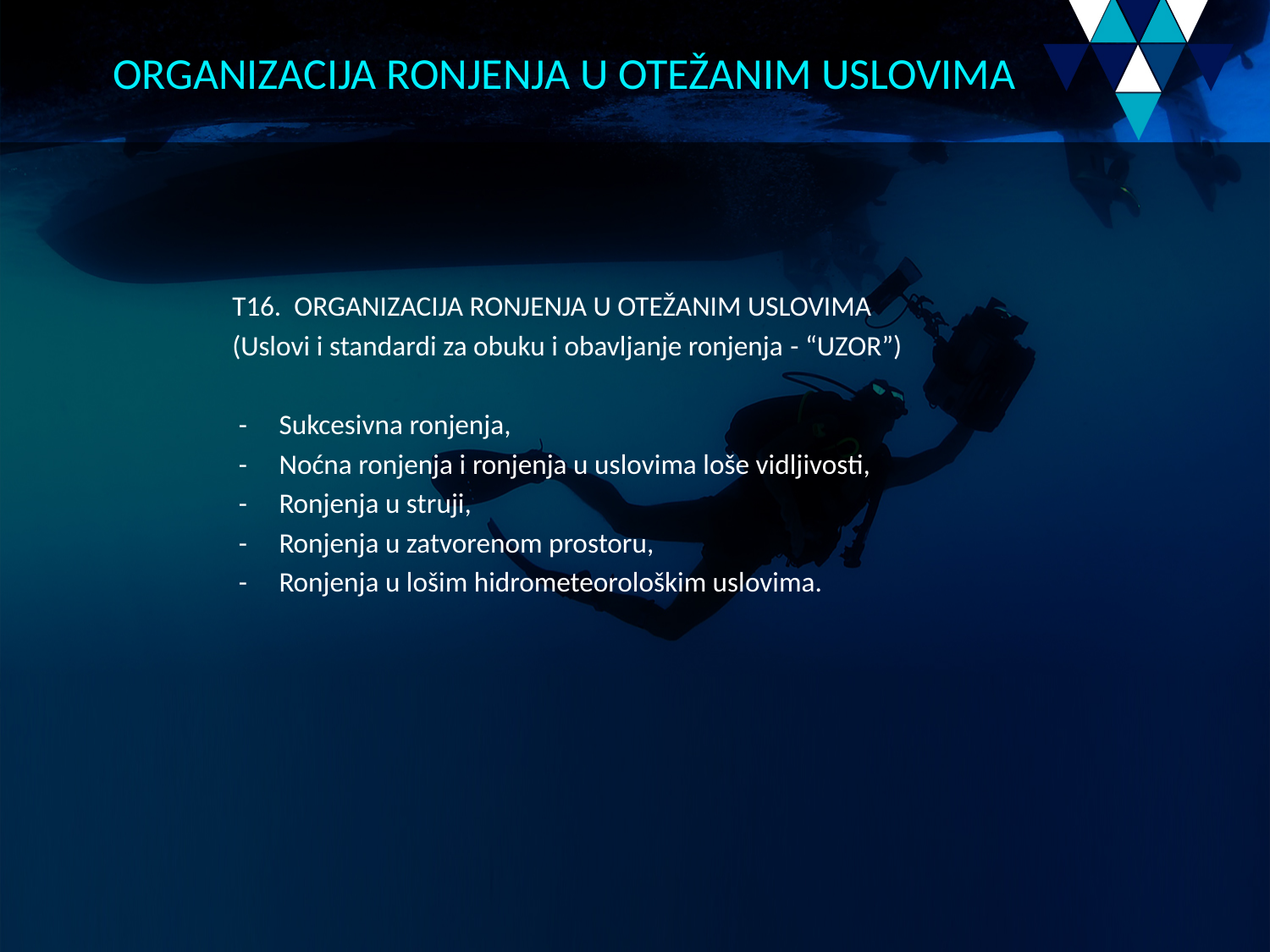

# ORGANIZACIJA RONJENJA U OTEŽANIM USLOVIMA

		T16.  ORGANIZACIJA RONJENJA U OTEŽANIM USLOVIMA
		(Uslovi i standardi za obuku i obavljanje ronjenja - “UZOR”)

		 -     Sukcesivna ronjenja,
		 -     Noćna ronjenja i ronjenja u uslovima loše vidljivosti,
		 -     Ronjenja u struji,
		 -     Ronjenja u zatvorenom prostoru,
		 -     Ronjenja u lošim hidrometeorološkim uslovima.